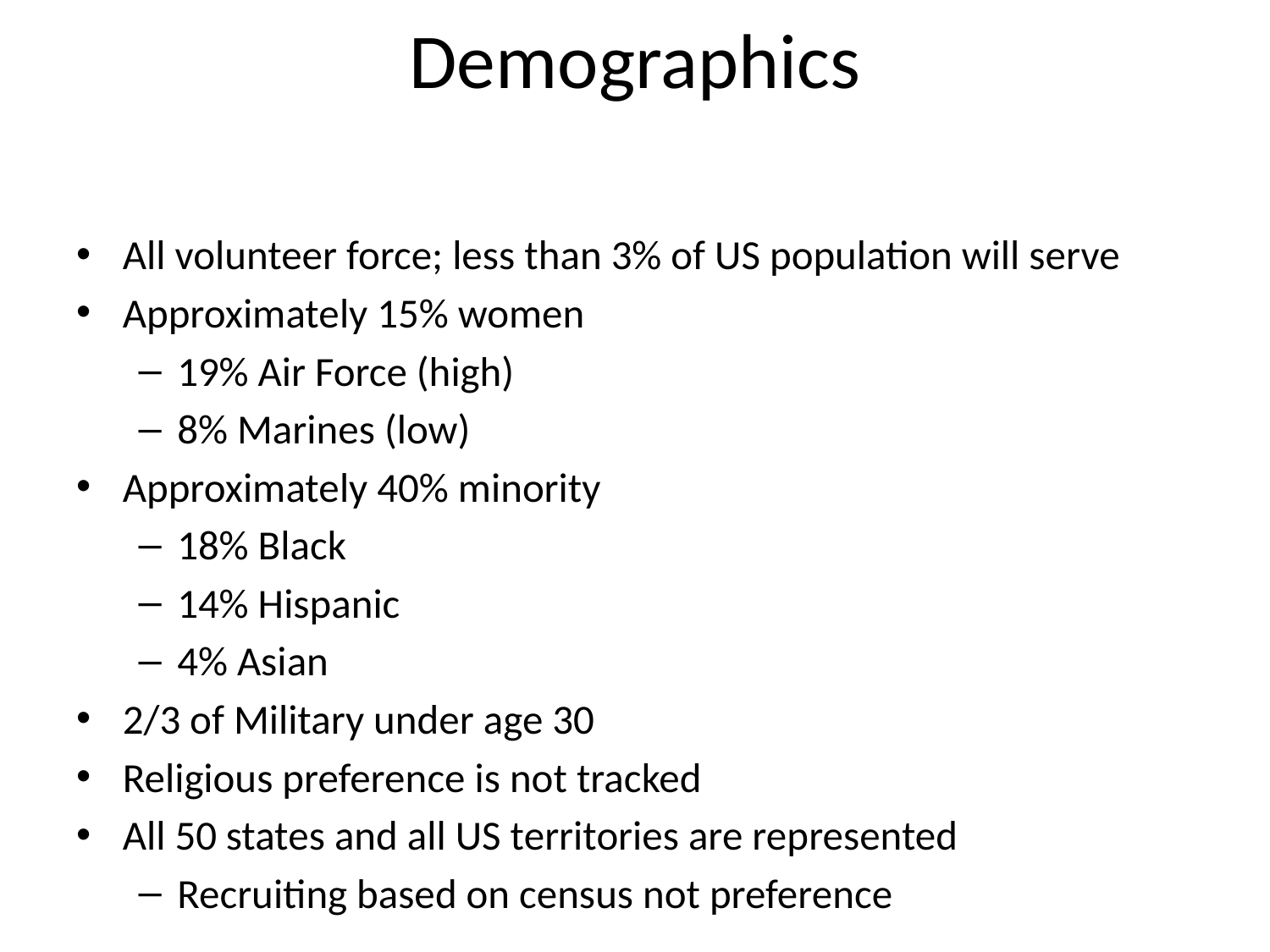

# Demographics
All volunteer force; less than 3% of US population will serve
Approximately 15% women
19% Air Force (high)
8% Marines (low)
Approximately 40% minority
18% Black
14% Hispanic
4% Asian
2/3 of Military under age 30
Religious preference is not tracked
All 50 states and all US territories are represented
Recruiting based on census not preference